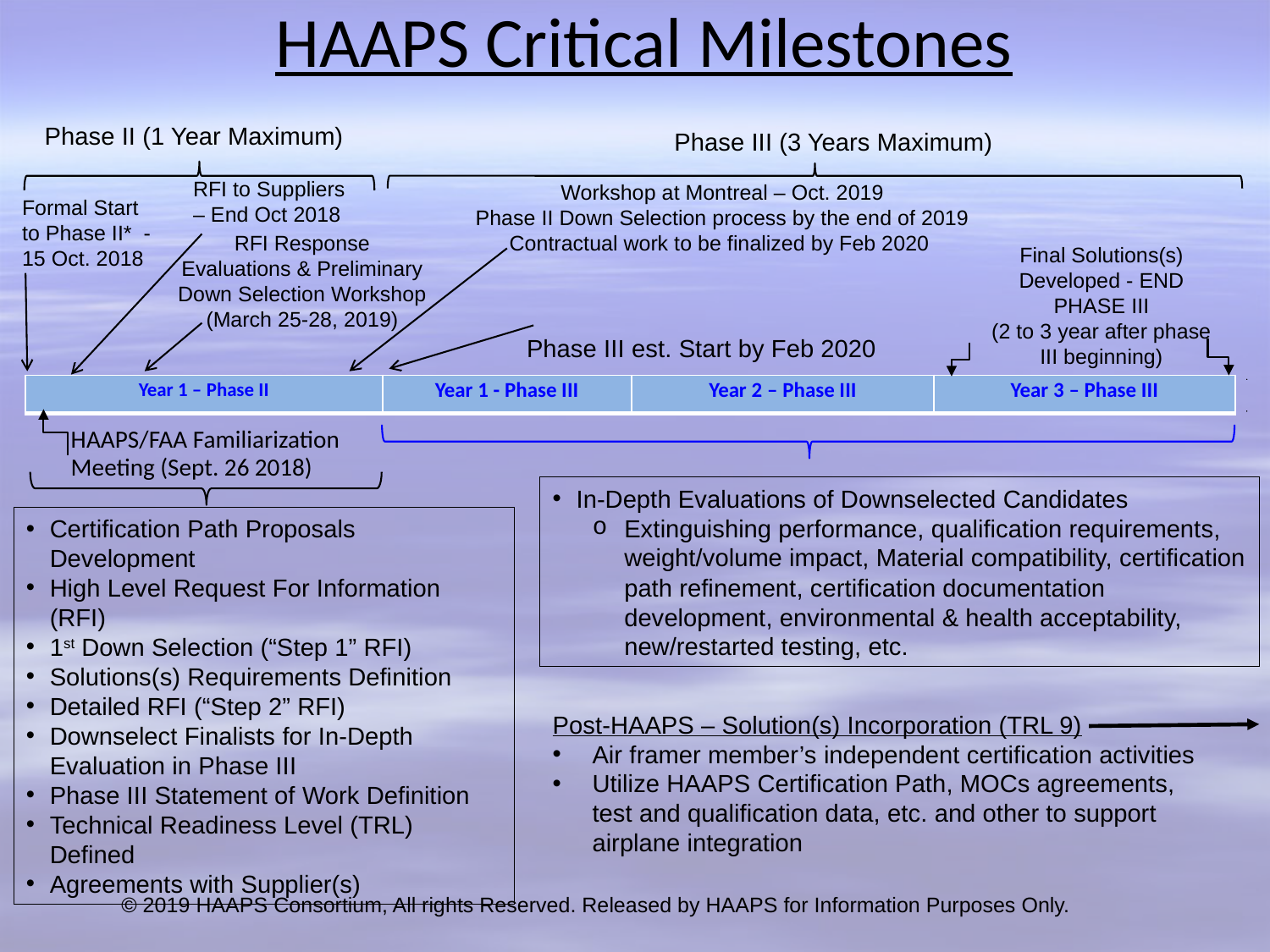

# HAAPS Critical Milestones

Phase II (1 Year Maximum)
Phase III (3 Years Maximum)
RFI to Suppliers – End Oct 2018
Workshop at Montreal – Oct. 2019
Phase II Down Selection process by the end of 2019
Contractual work to be finalized by Feb 2020
Formal Start to Phase II*  - 15 Oct. 2018

RFI Response Evaluations & Preliminary Down Selection Workshop (March 25-28, 2019)

Final Solutions(s) Developed - END PHASE III
(2 to 3 year after phase III beginning)

Phase III est. Start by Feb 2020
| Year 1 – Phase II | Year 1 - Phase III | Year 2 – Phase III | Year 3 – Phase III |
| --- | --- | --- | --- |

HAAPS/FAA Familiarization

Meeting (Sept. 26 2018)

In-Depth Evaluations of Downselected Candidates
Extinguishing performance, qualification requirements, weight/volume impact, Material compatibility, certification path refinement, certification documentation development, environmental & health acceptability, new/restarted testing, etc.

Certification Path Proposals Development
High Level Request For Information (RFI)
1st Down Selection (“Step 1” RFI)
Solutions(s) Requirements Definition
Detailed RFI (“Step 2” RFI)
Downselect Finalists for In-Depth Evaluation in Phase III
Phase III Statement of Work Definition
Technical Readiness Level (TRL) Defined
Agreements with Supplier(s)

Post-HAAPS – Solution(s) Incorporation (TRL 9)
Air framer member’s independent certification activities
Utilize HAAPS Certification Path, MOCs agreements, test and qualification data, etc. and other to support airplane integration